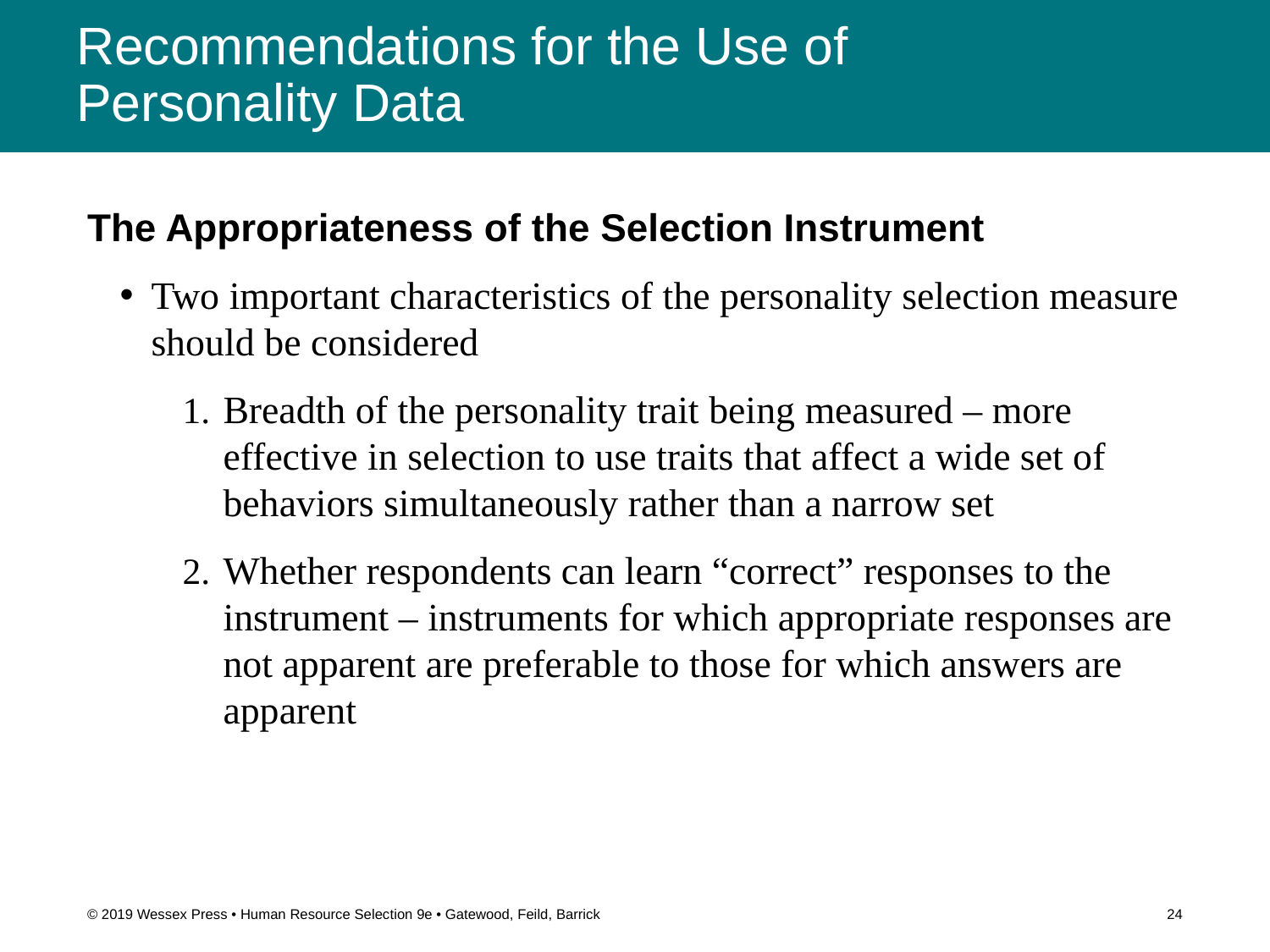

# Recommendations for the Use of Personality Data
The Appropriateness of the Selection Instrument
Two important characteristics of the personality selection measure should be considered
Breadth of the personality trait being measured – more effective in selection to use traits that affect a wide set of behaviors simultaneously rather than a narrow set
Whether respondents can learn “correct” responses to the instrument – instruments for which appropriate responses are not apparent are preferable to those for which answers are apparent
© 2019 Wessex Press • Human Resource Selection 9e • Gatewood, Feild, Barrick
24